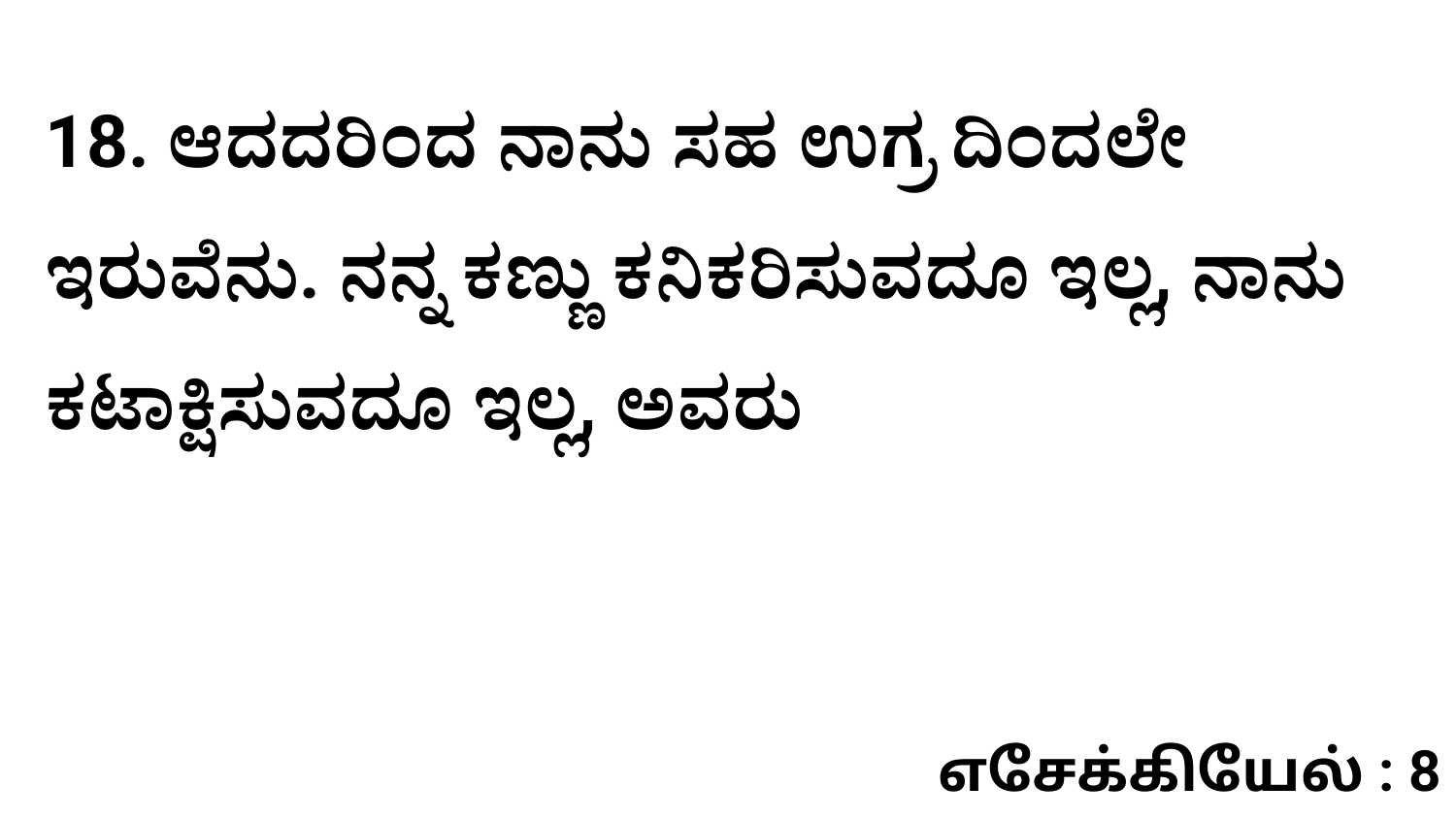

18. ಆದದರಿಂದ ನಾನು ಸಹ ಉಗ್ರ ದಿಂದಲೇ ಇರುವೆನು. ನನ್ನ ಕಣ್ಣು ಕನಿಕರಿಸುವದೂ ಇಲ್ಲ, ನಾನು ಕಟಾಕ್ಷಿಸುವದೂ ಇಲ್ಲ, ಅವರು
எசேக்கியேல் : 8